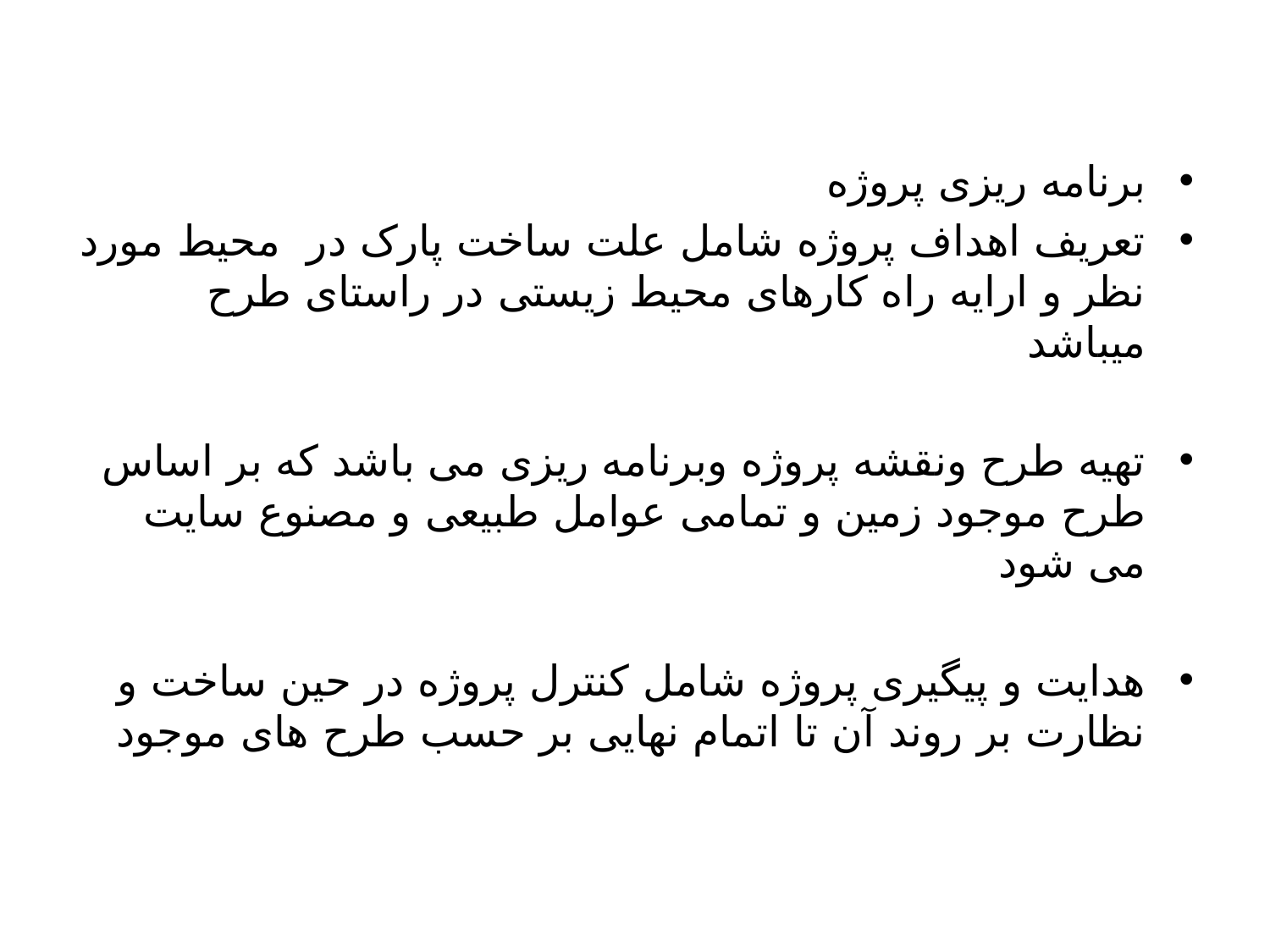

برنامه ریزی پروژه
تعریف اهداف پروژه شامل علت ساخت پارک در  محیط مورد نظر و ارايه راه کارهای محیط زیستی در راستای طرح میباشد

تهیه طرح ونقشه پروژه وبرنامه ریزی می باشد که بر اساس طرح موجود زمین و تمامی عوامل طبیعی و مصنوع سایت می شود

هدایت و پیگیری پروژه شامل کنترل پروژه در حین ساخت و نظارت بر روند آن تا اتمام نهایی بر حسب طرح های موجود